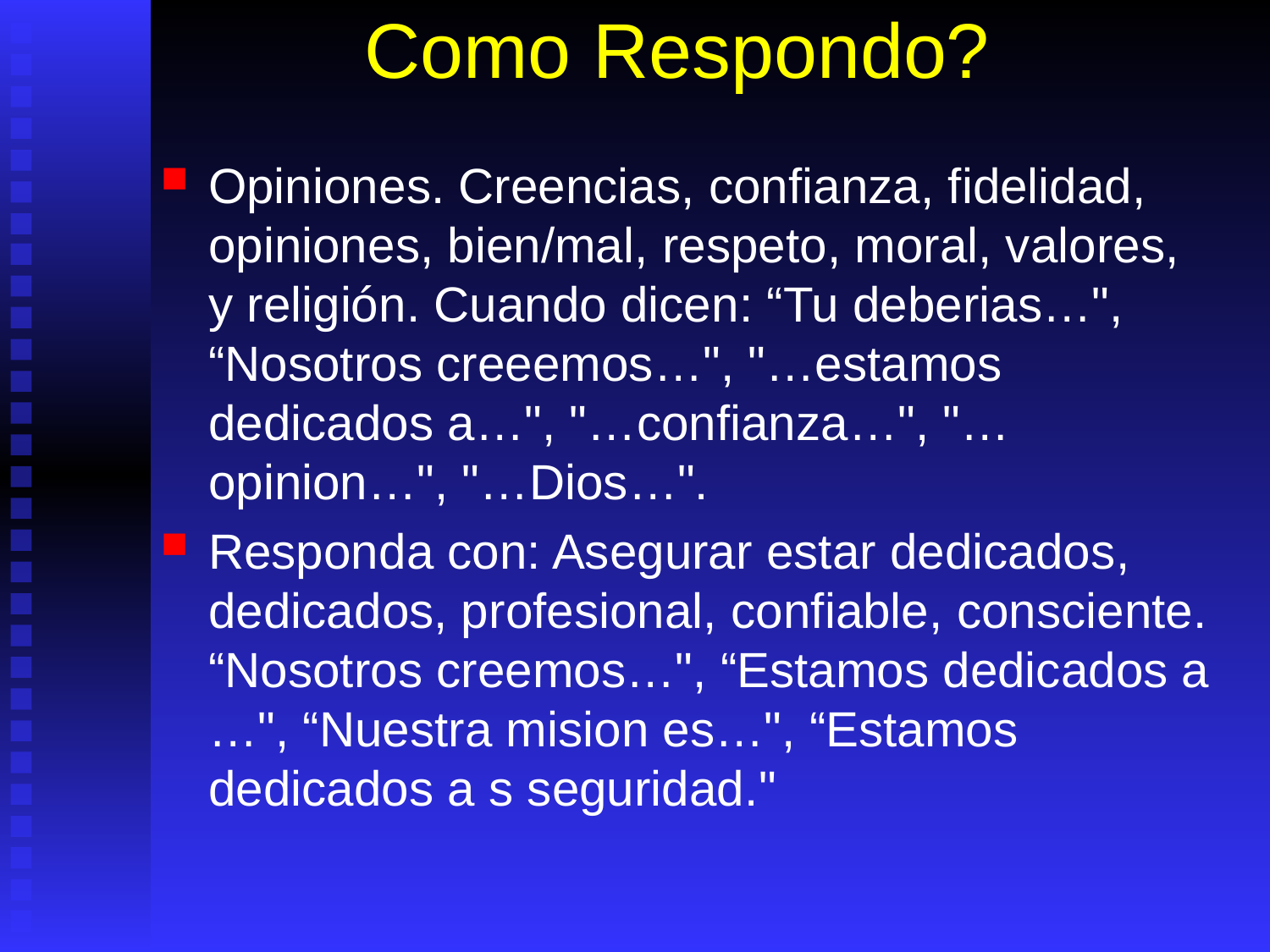

# Como Respondo?
Opiniones. Creencias, confianza, fidelidad, opiniones, bien/mal, respeto, moral, valores, y religión. Cuando dicen: “Tu deberias…", “Nosotros creeemos…", "…estamos dedicados a…", "…confianza…", "…opinion…", "…Dios…".
Responda con: Asegurar estar dedicados, dedicados, profesional, confiable, consciente. “Nosotros creemos…", “Estamos dedicados a …", “Nuestra mision es…", “Estamos dedicados a s seguridad."